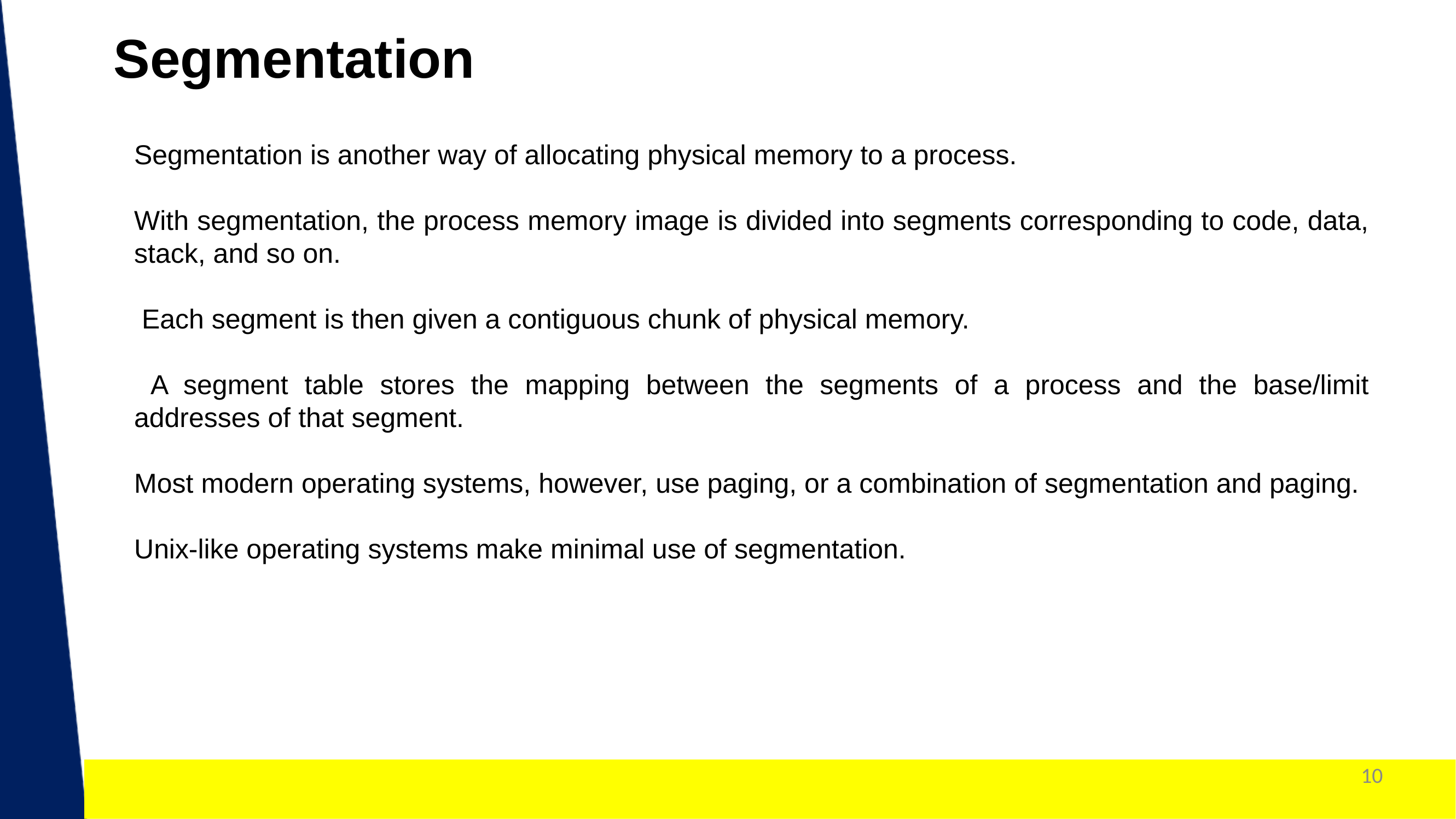

Segmentation

Segmentation is another way of allocating physical memory to a process.

With segmentation, the process memory image is divided into segments corresponding to code, data, stack, and so on.

 Each segment is then given a contiguous chunk of physical memory.

 A segment table stores the mapping between the segments of a process and the base/limit addresses of that segment.

Most modern operating systems, however, use paging, or a combination of segmentation and paging.

Unix-like operating systems make minimal use of segmentation.
Dr. Nilam Choudhary , JECRC, JAIPUR
10
1